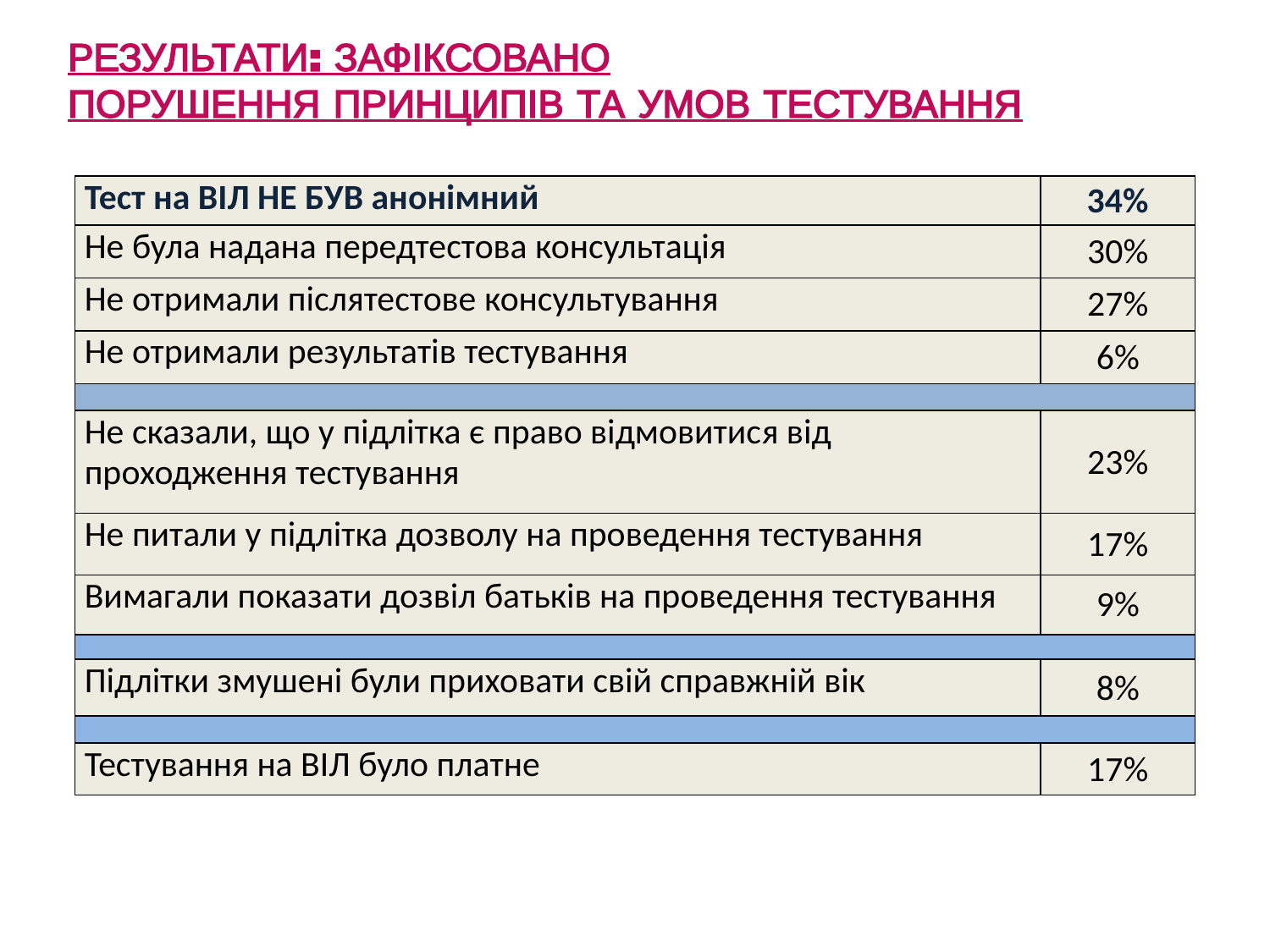

# РЕЗУЛЬТАТИ: ЗАФІКСОВАНО ПОРУШЕННЯ ПРИНЦИПІВ ТА УМОВ ТЕСТУВАННЯ
| Тест на ВІЛ НЕ БУВ анонімний | 34% |
| --- | --- |
| Не була надана передтестова консультація | 30% |
| Не отримали післятестове консультування | 27% |
| Не отримали результатів тестування | 6% |
|  |  |
| Не сказали, що у підлітка є право відмовитися від проходження тестування | 23% |
| Не питали у підлітка дозволу на проведення тестування | 17% |
| Вимагали показати дозвіл батьків на проведення тестування | 9% |
|  |  |
| Підлітки змушені були приховати свій справжній вік | 8% |
|  |  |
| Тестування на ВІЛ було платне | 17% |